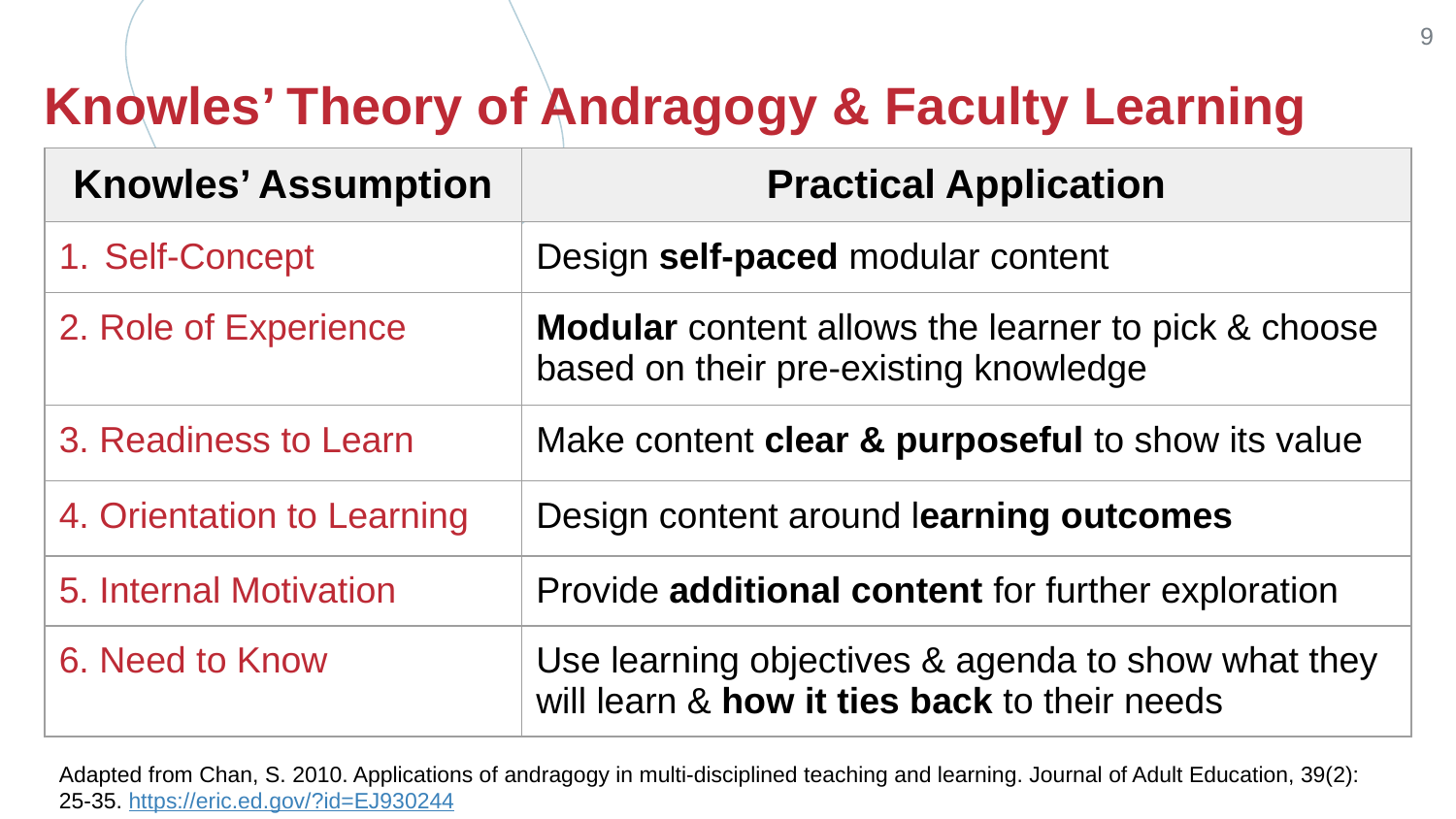

9
# Knowles’ Theory of Andragogy & Faculty Learning
| Knowles’ Assumption | Practical Application |
| --- | --- |
| Self-Concept | Design self-paced modular content |
| 2. Role of Experience | Modular content allows the learner to pick & choose based on their pre-existing knowledge |
| 3. Readiness to Learn | Make content clear & purposeful to show its value |
| 4. Orientation to Learning | Design content around learning outcomes |
| 5. Internal Motivation | Provide additional content for further exploration |
| 6. Need to Know | Use learning objectives & agenda to show what they will learn & how it ties back to their needs |
Adapted from Chan, S. 2010. Applications of andragogy in multi-disciplined teaching and learning. Journal of Adult Education, 39(2): 25-35. https://eric.ed.gov/?id=EJ930244